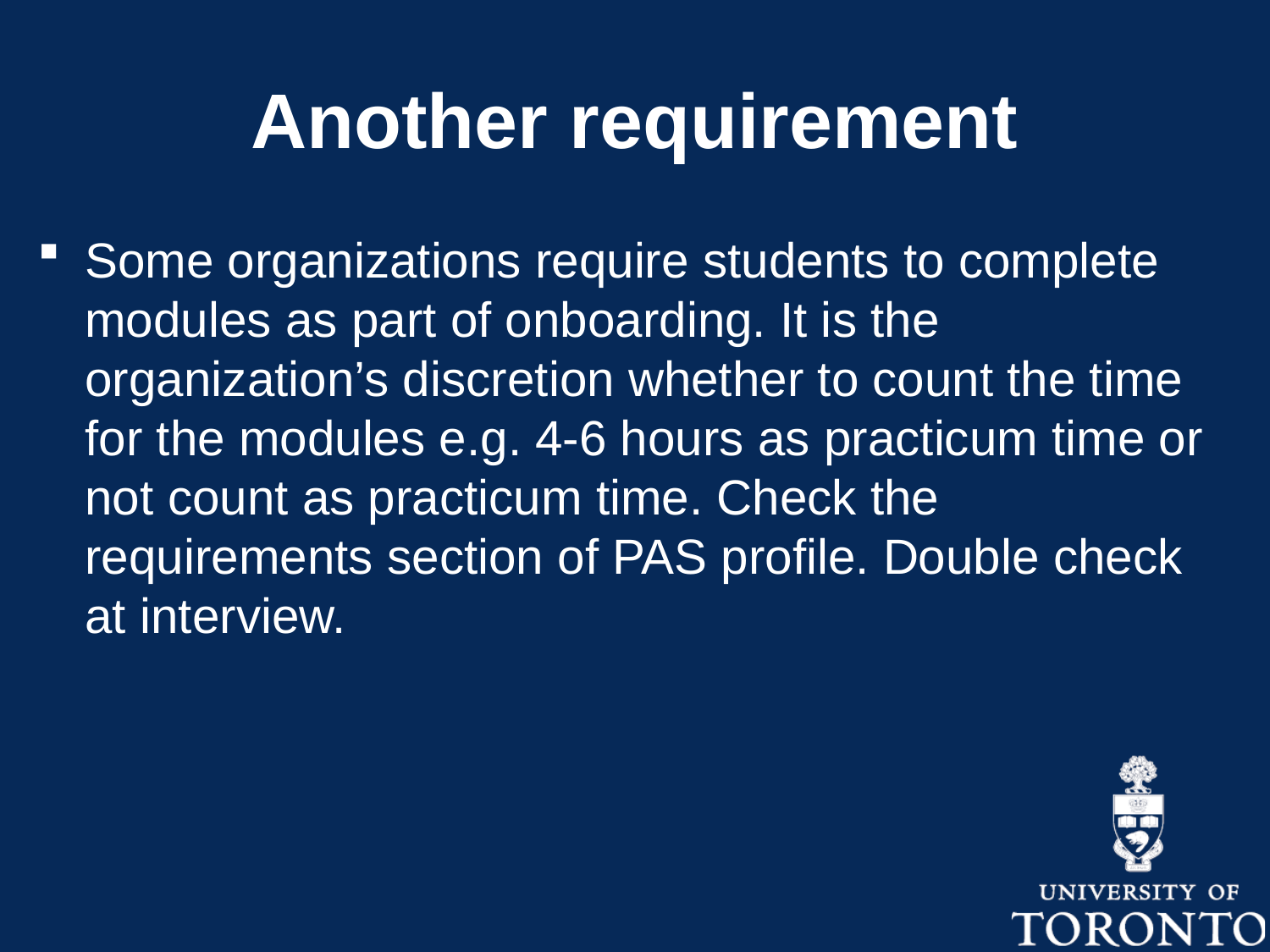

# Another requirement
Some organizations require students to complete modules as part of onboarding. It is the organization’s discretion whether to count the time for the modules e.g. 4-6 hours as practicum time or not count as practicum time. Check the requirements section of PAS profile. Double check at interview.